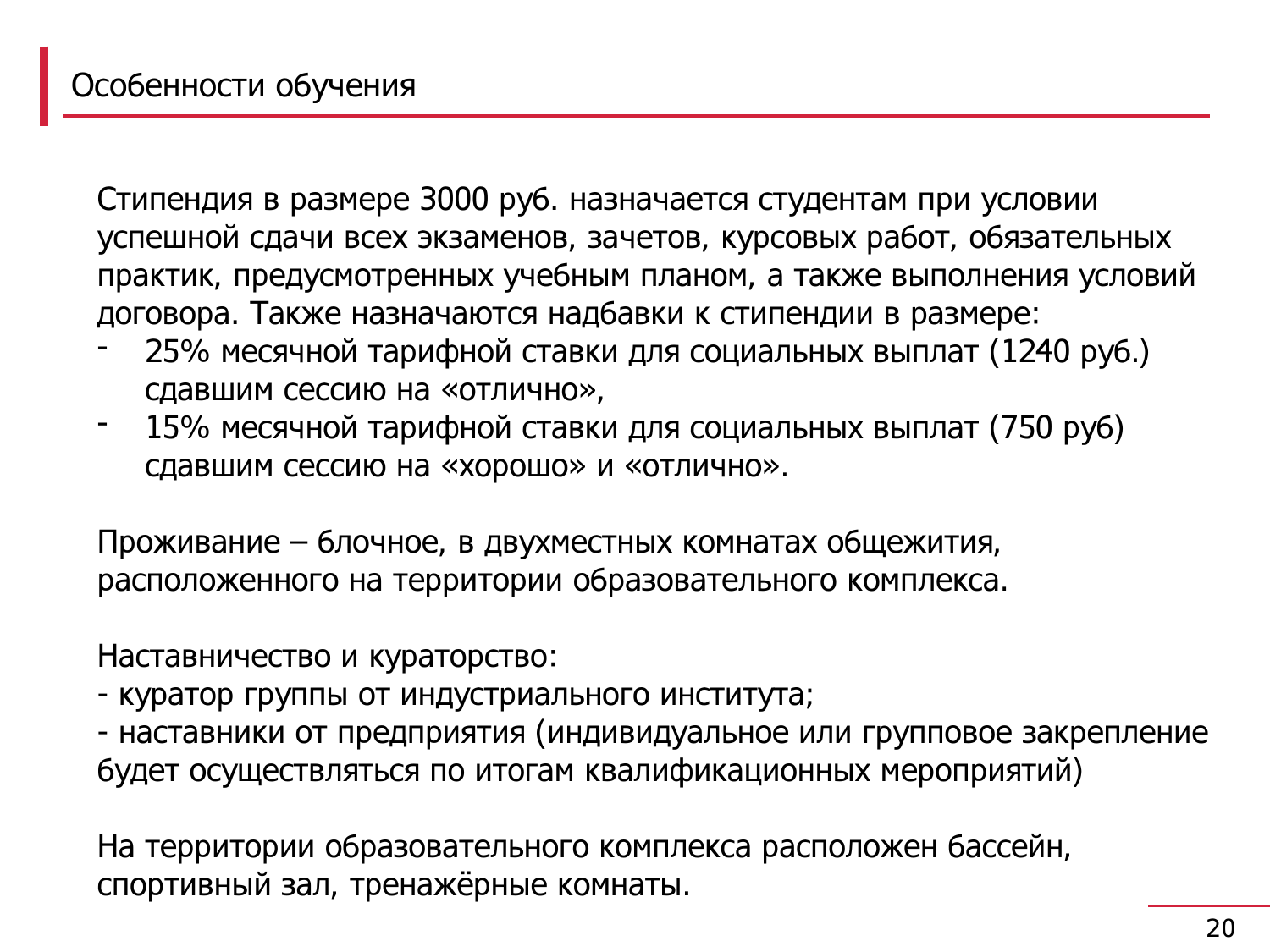

# Особенности обучения
Стипендия в размере 3000 руб. назначается студентам при условии успешной сдачи всех экзаменов, зачетов, курсовых работ, обязательных практик, предусмотренных учебным планом, а также выполнения условий договора. Также назначаются надбавки к стипендии в размере:
25% месячной тарифной ставки для социальных выплат (1240 руб.) сдавшим сессию на «отлично»,
15% месячной тарифной ставки для социальных выплат (750 руб) сдавшим сессию на «хорошо» и «отлично».

Проживание – блочное, в двухместных комнатах общежития, расположенного на территории образовательного комплекса.

Наставничество и кураторство:
- куратор группы от индустриального института;
- наставники от предприятия (индивидуальное или групповое закрепление будет осуществляться по итогам квалификационных мероприятий)

На территории образовательного комплекса расположен бассейн, спортивный зал, тренажёрные комнаты.